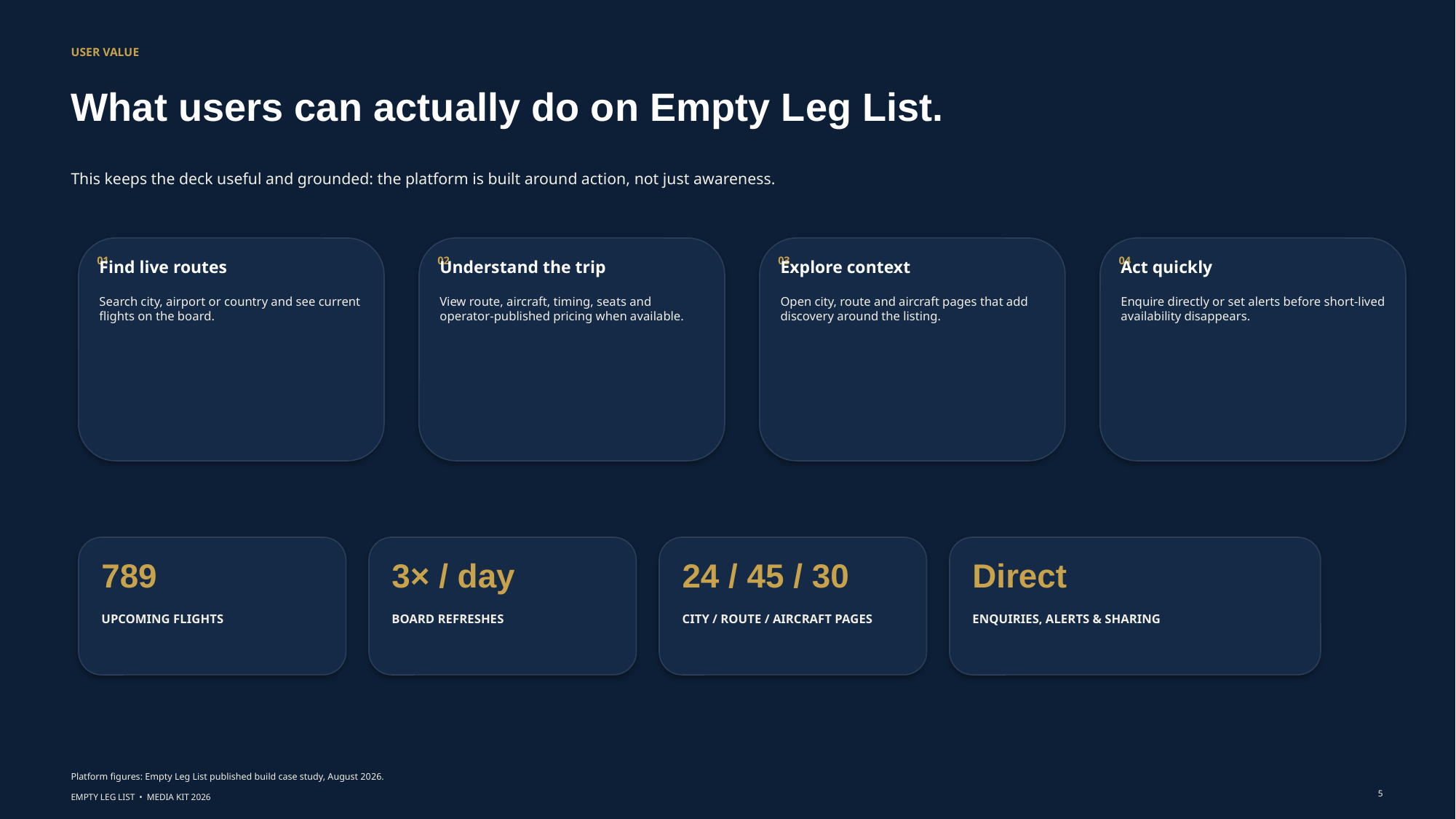

USER VALUE
What users can actually do on Empty Leg List.
This keeps the deck useful and grounded: the platform is built around action, not just awareness.

01
02
03
04
Find live routes
Understand the trip
Explore context
Act quickly
Search city, airport or country and see current flights on the board.
View route, aircraft, timing, seats and operator-published pricing when available.
Open city, route and aircraft pages that add discovery around the listing.
Enquire directly or set alerts before short-lived availability disappears.

789
3× / day
24 / 45 / 30
Direct
UPCOMING FLIGHTS
BOARD REFRESHES
CITY / ROUTE / AIRCRAFT PAGES
ENQUIRIES, ALERTS & SHARING
Platform figures: Empty Leg List published build case study, August 2026.
5
EMPTY LEG LIST  •  MEDIA KIT 2026